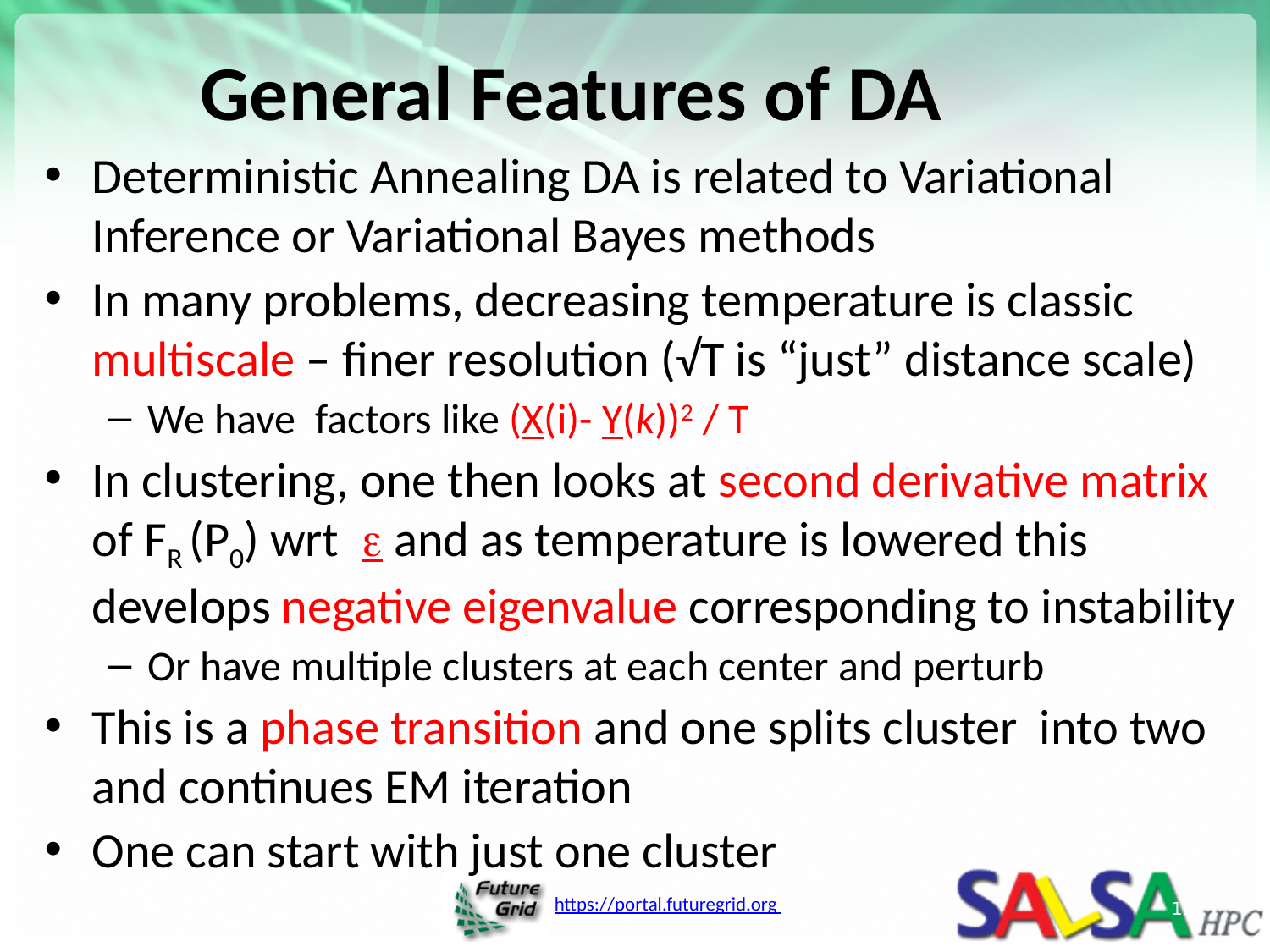

# General Features of DA
Deterministic Annealing DA is related to Variational Inference or Variational Bayes methods
In many problems, decreasing temperature is classic multiscale – finer resolution (√T is “just” distance scale)
We have  factors like (X(i)- Y(k))2 / T
In clustering, one then looks at second derivative matrix of FR (P0) wrt  ε and as temperature is lowered this develops negative eigenvalue corresponding to instability
Or have multiple clusters at each center and perturb
This is a phase transition and one splits cluster  into two and continues EM iteration
One can start with just one cluster

13